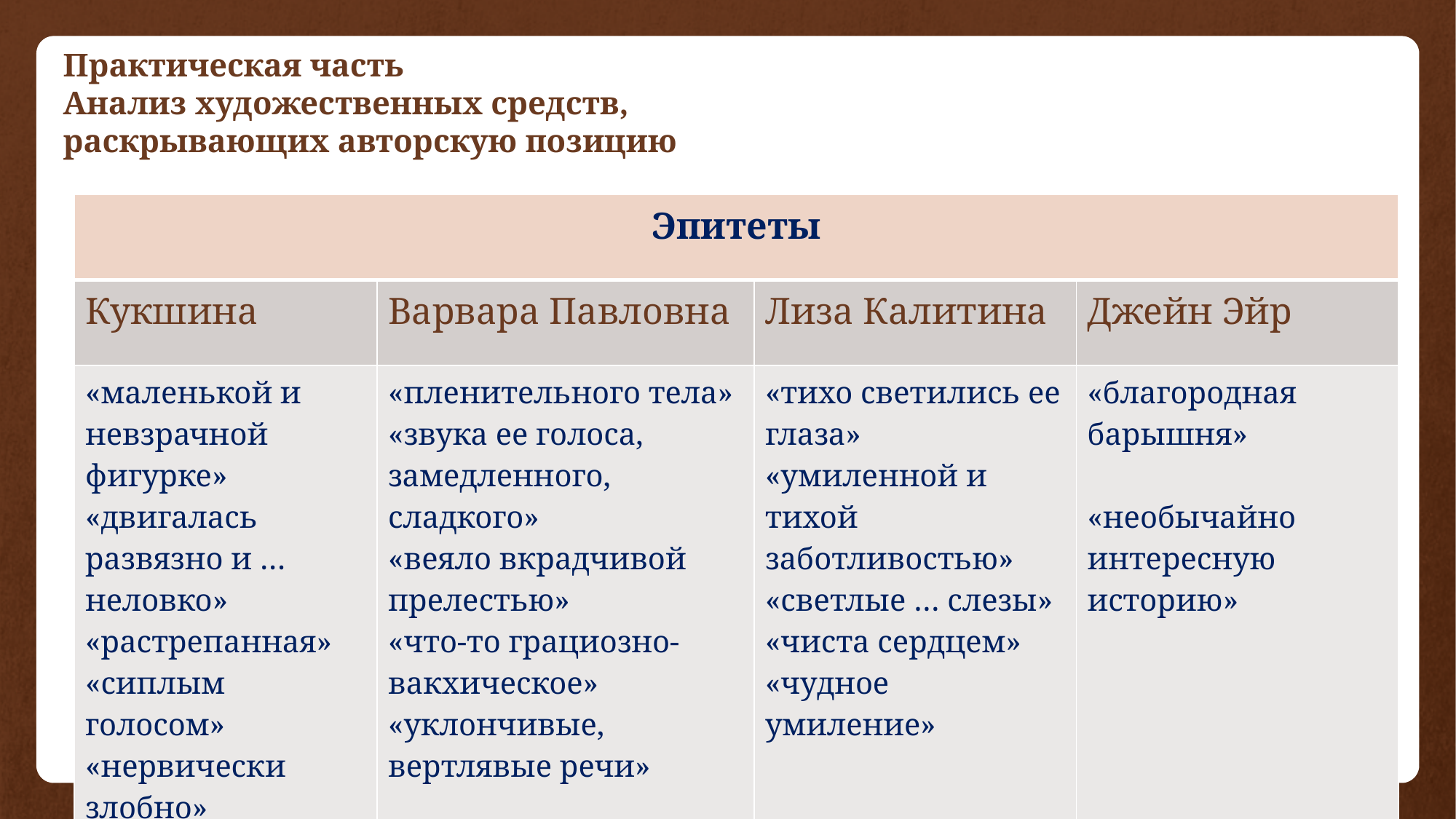

Практическая часть
Анализ художественных средств, раскрывающих авторскую позицию

| Эпитеты |  |  |  |
| --- | --- | --- | --- |
| Кукшина | Варвара Павловна | Лиза Калитина | Джейн Эйр |
| «маленькой и невзрачной фигурке» «двигалась развязно и … неловко» «растрепанная» «сиплым голосом» «нервически злобно» | «пленительного тела» «звука ее голоса, замедленного, сладкого» «веяло вкрадчивой прелестью» «что-то грациозно-вакхическое» «уклончивые, вертлявые речи» | «тихо светились ее глаза» «умиленной и тихой заботливостью» «светлые … слезы» «чиста сердцем» «чудное умиление» | «благородная барышня» «необычайно интересную историю» |